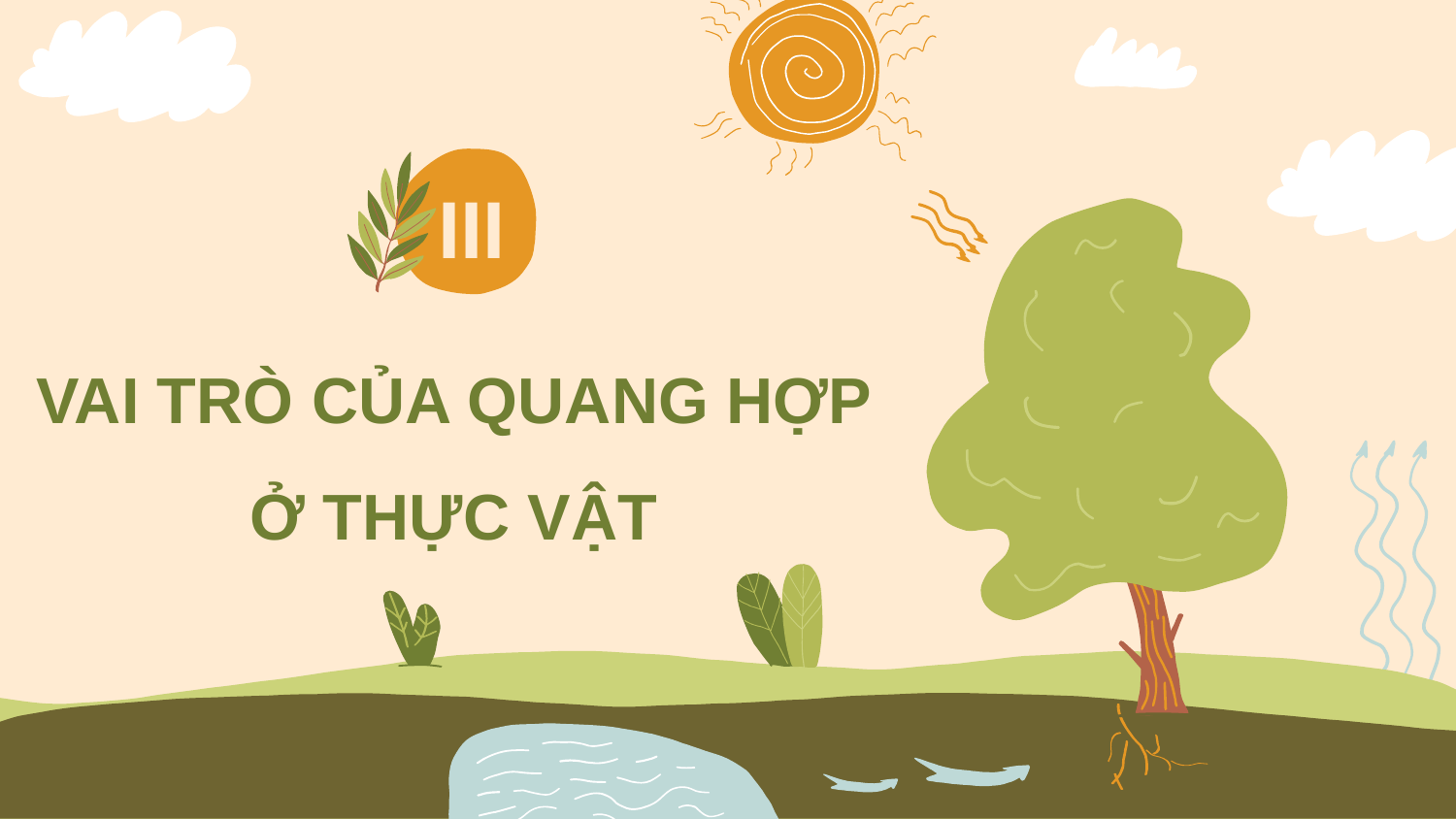

III

VAI TRÒ CỦA QUANG HỢP Ở THỰC VẬT